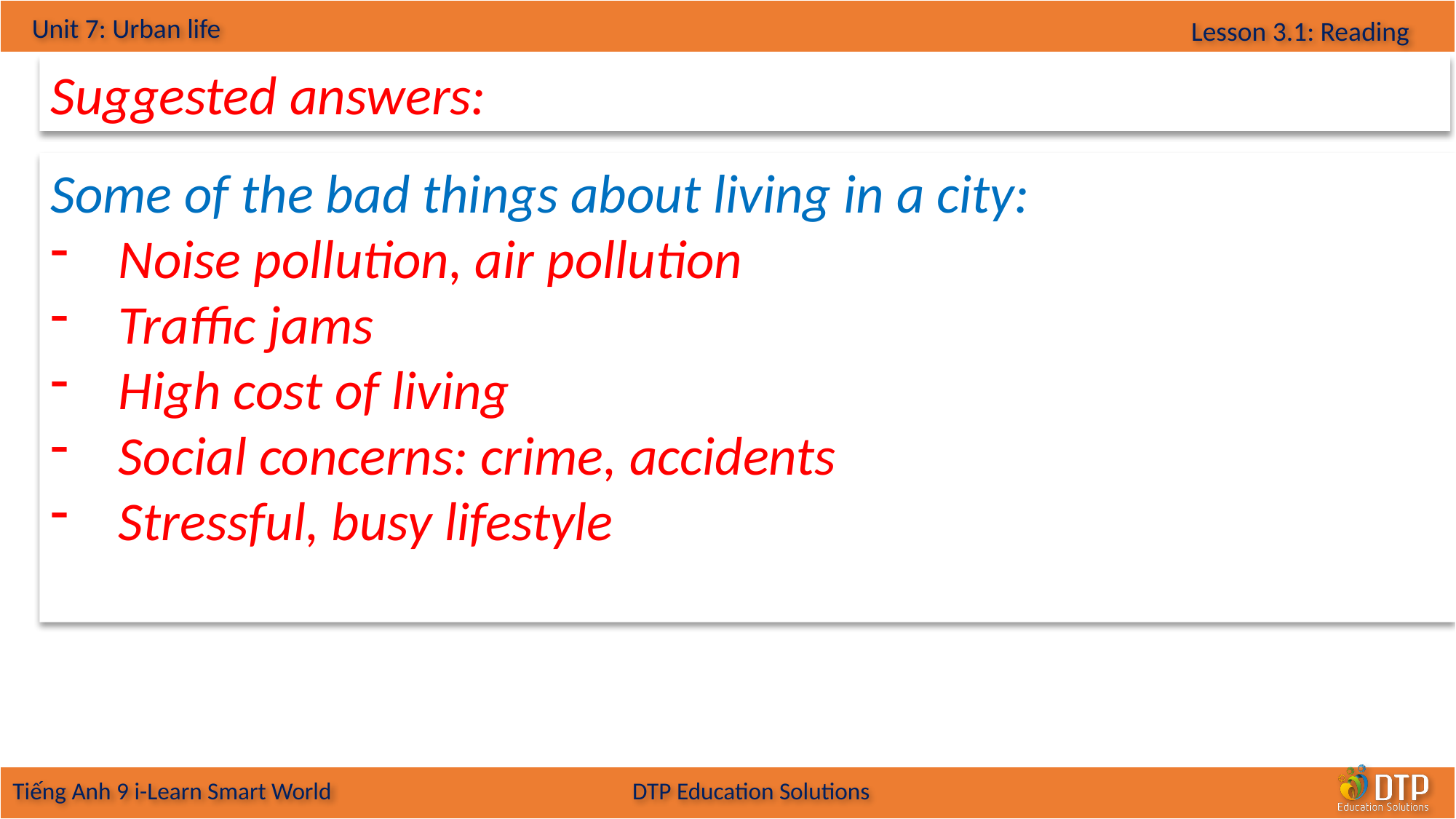

Suggested answers:
Some of the bad things about living in a city:
Noise pollution, air pollution
Traffic jams
High cost of living
Social concerns: crime, accidents
Stressful, busy lifestyle